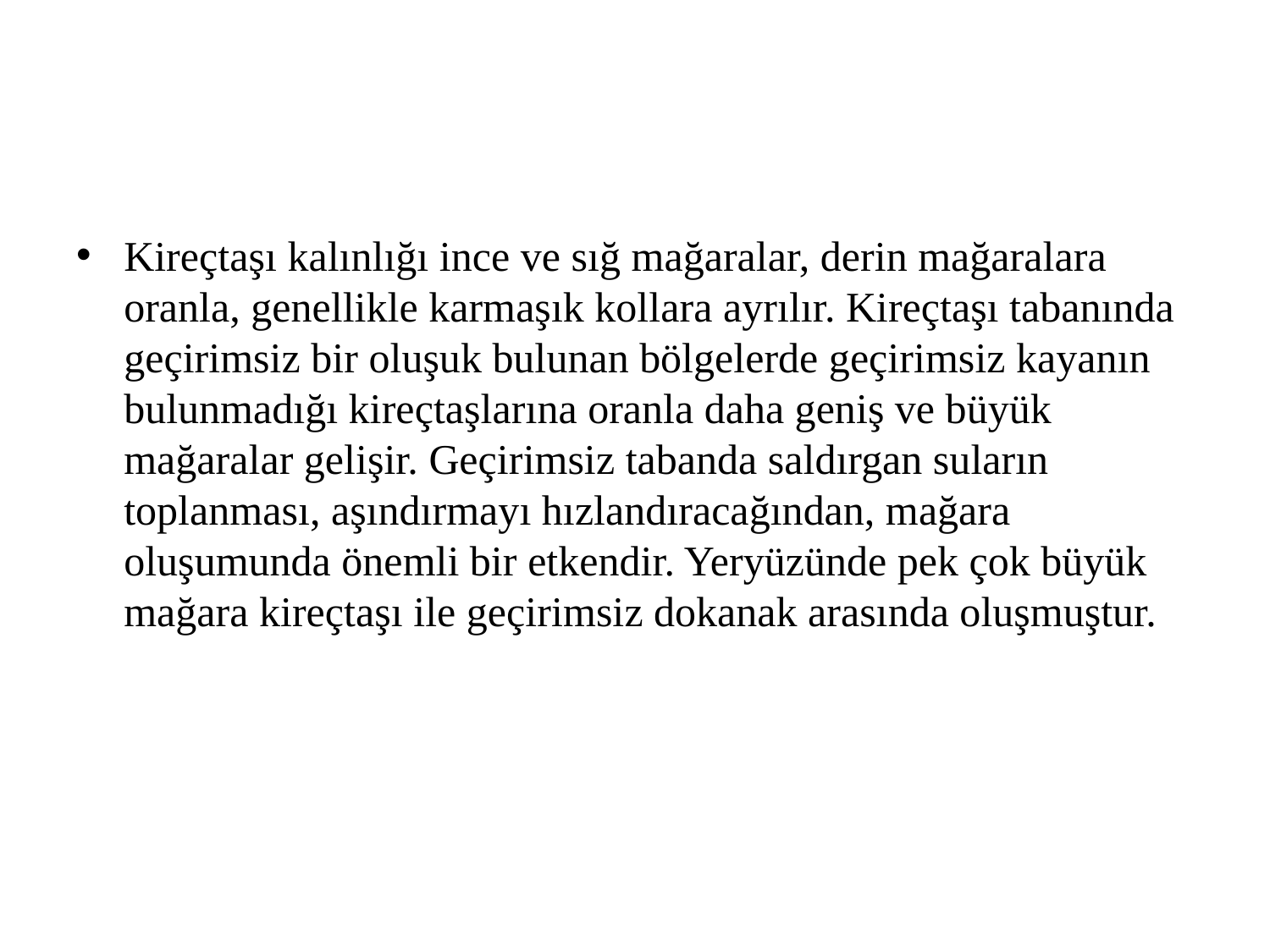

Kireçtaşı kalınlığı ince ve sığ mağaralar, derin mağaralara oranla, genellikle karmaşık kollara ayrılır. Kireçtaşı tabanında geçirimsiz bir oluşuk bulunan bölgelerde geçirimsiz kayanın bulunmadığı kireçtaşlarına oranla daha geniş ve büyük mağaralar gelişir. Geçirimsiz tabanda saldırgan suların toplanması, aşındırmayı hızlandıracağından, mağara oluşumunda önemli bir etkendir. Yeryüzünde pek çok büyük mağara kireçtaşı ile geçirimsiz dokanak arasında oluşmuştur.